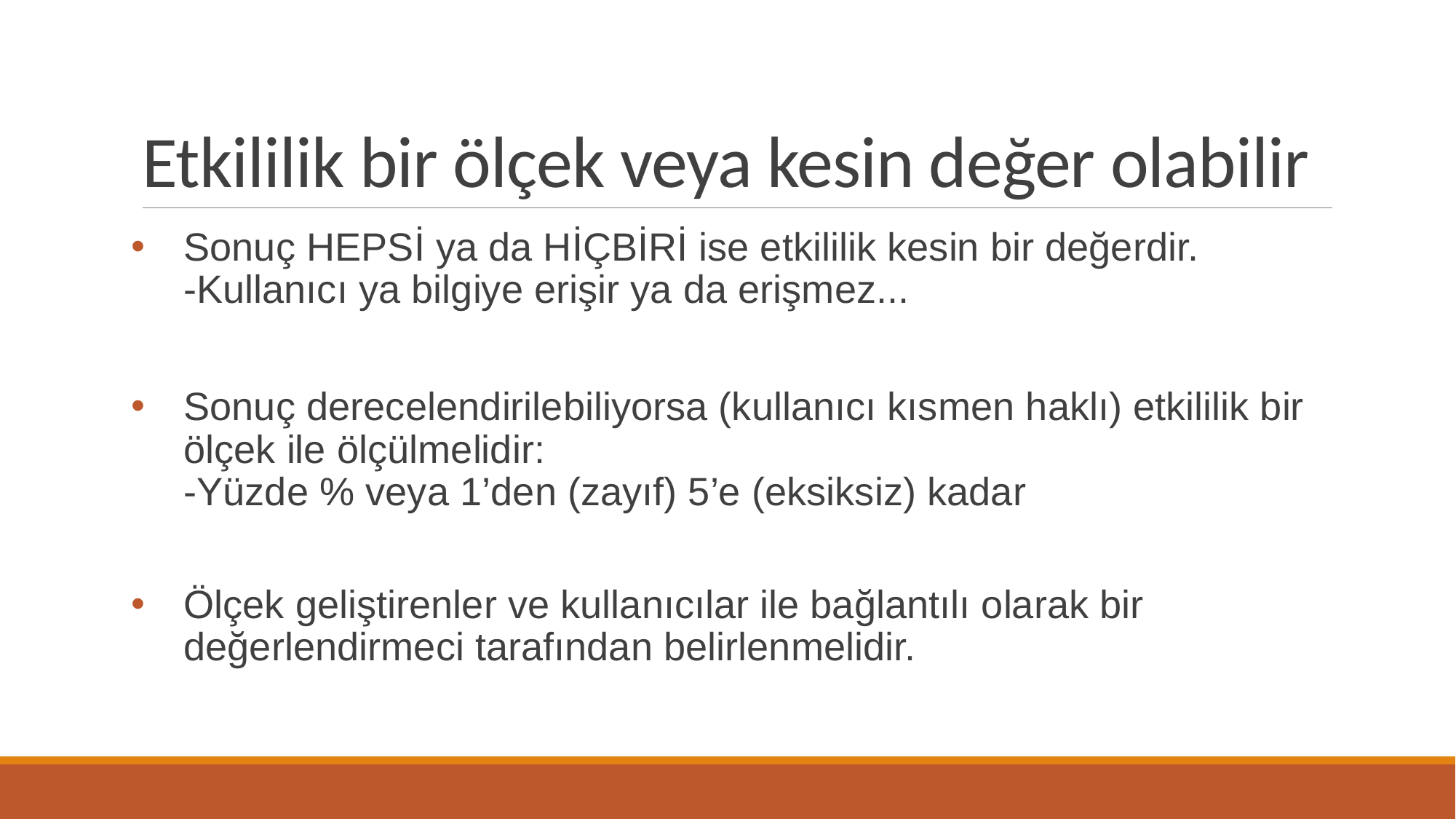

# Etkililik bir ölçek veya kesin değer olabilir
Sonuç HEPSİ ya da HİÇBİRİ ise etkililik kesin bir değerdir.
-Kullanıcı ya bilgiye erişir ya da erişmez...
Sonuç derecelendirilebiliyorsa (kullanıcı kısmen haklı) etkililik bir ölçek ile ölçülmelidir:
-Yüzde % veya 1’den (zayıf) 5’e (eksiksiz) kadar
Ölçek geliştirenler ve kullanıcılar ile bağlantılı olarak bir değerlendirmeci tarafından belirlenmelidir.